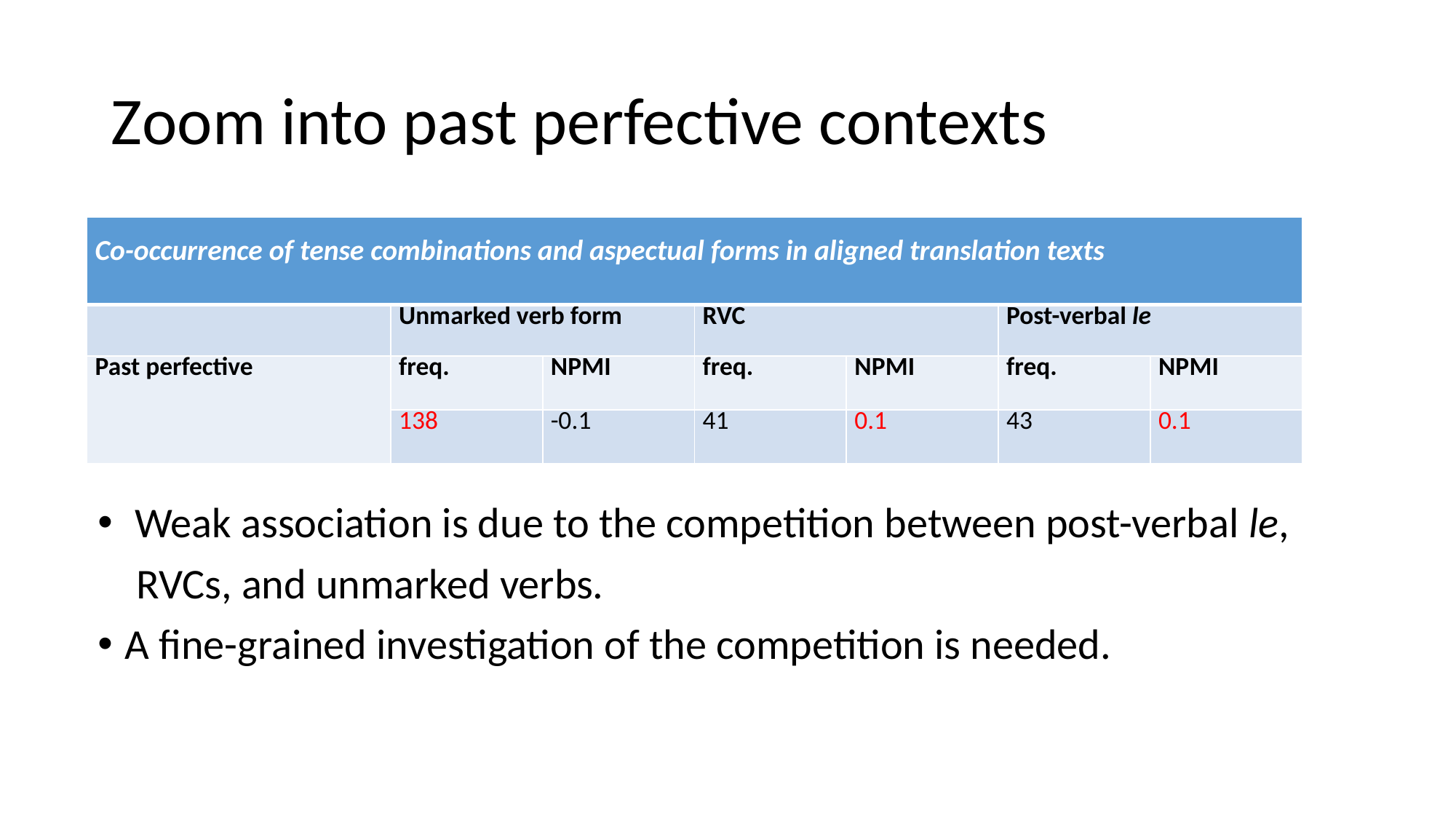

# Zoom into past perfective contexts
| Co-occurrence of tense combinations and aspectual forms in aligned translation texts |  |  |  |  |  |  |
| --- | --- | --- | --- | --- | --- | --- |
|  | Unmarked verb form |  | RVC |  | Post-verbal le |  |
| Past perfective | freq. | NPMI | freq. | NPMI | freq. | NPMI |
|  | 138 | -0.1 | 41 | 0.1 | 43 | 0.1 |
 Weak association is due to the competition between post-verbal le,
    RVCs, and unmarked verbs.
A fine-grained investigation of the competition is needed.